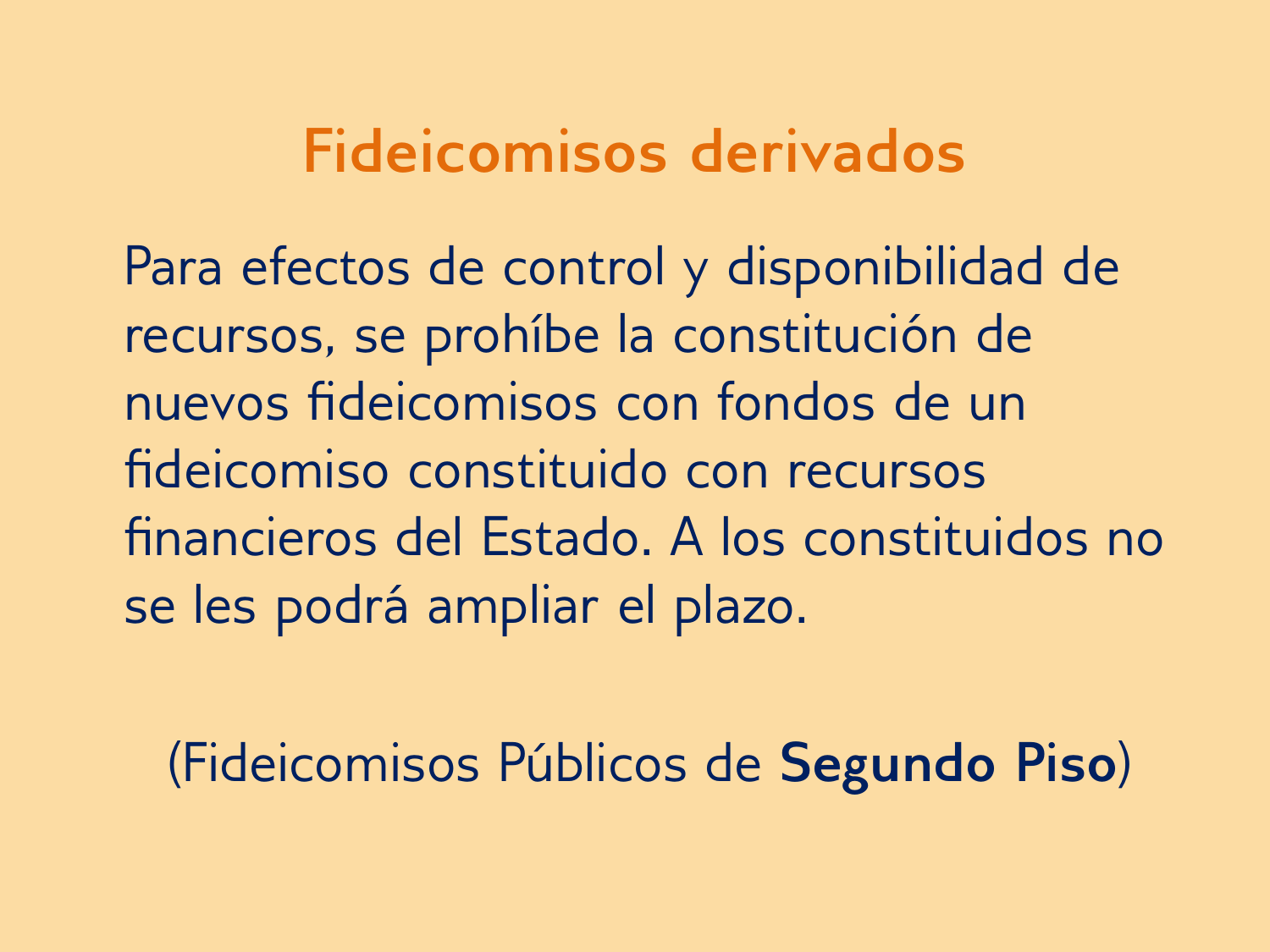

# Fideicomisos derivados
	Para efectos de control y disponibilidad de recursos, se prohíbe la constitución de nuevos fideicomisos con fondos de un fideicomiso constituido con recursos financieros del Estado. A los constituidos no se les podrá ampliar el plazo.

	(Fideicomisos Públicos de Segundo Piso)